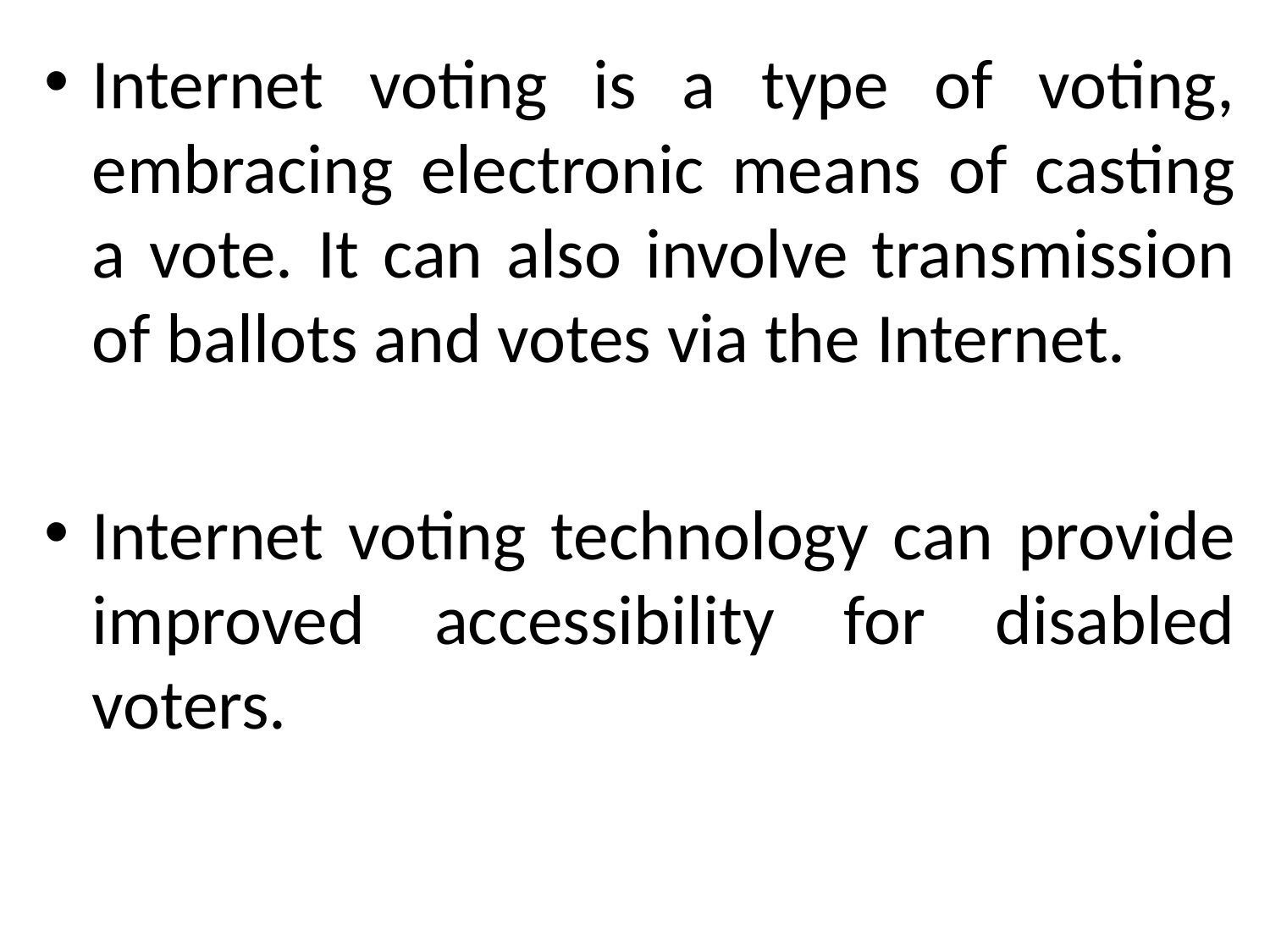

Internet voting is a type of voting, embracing electronic means of casting a vote. It can also involve transmission of ballots and votes via the Internet.

Internet voting technology can provide improved accessibility for disabled voters.